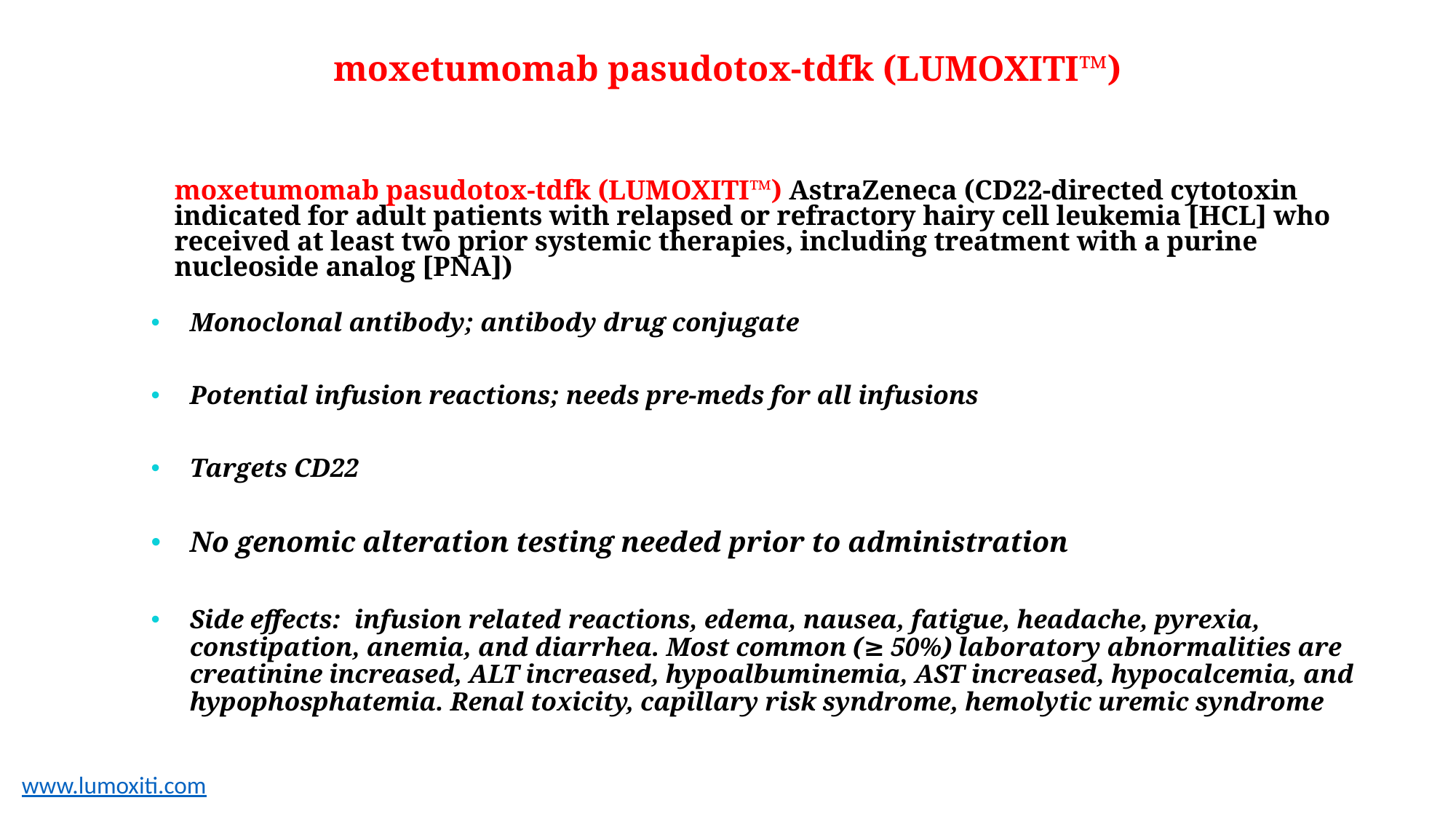

# moxetumomab pasudotox-tdfk (LUMOXITI™)

moxetumomab pasudotox-tdfk (LUMOXITI™) AstraZeneca (CD22-directed cytotoxin indicated for adult patients with relapsed or refractory hairy cell leukemia [HCL] who received at least two prior systemic therapies, including treatment with a purine nucleoside analog [PNA])
Monoclonal antibody; antibody drug conjugate

Potential infusion reactions; needs pre-meds for all infusions

Targets CD22

No genomic alteration testing needed prior to administration

Side effects:  infusion related reactions, edema, nausea, fatigue, headache, pyrexia, constipation, anemia, and diarrhea. Most common (≥ 50%) laboratory abnormalities are creatinine increased, ALT increased, hypoalbuminemia, AST increased, hypocalcemia, and hypophosphatemia. Renal toxicity, capillary risk syndrome, hemolytic uremic syndrome
www.lumoxiti.com